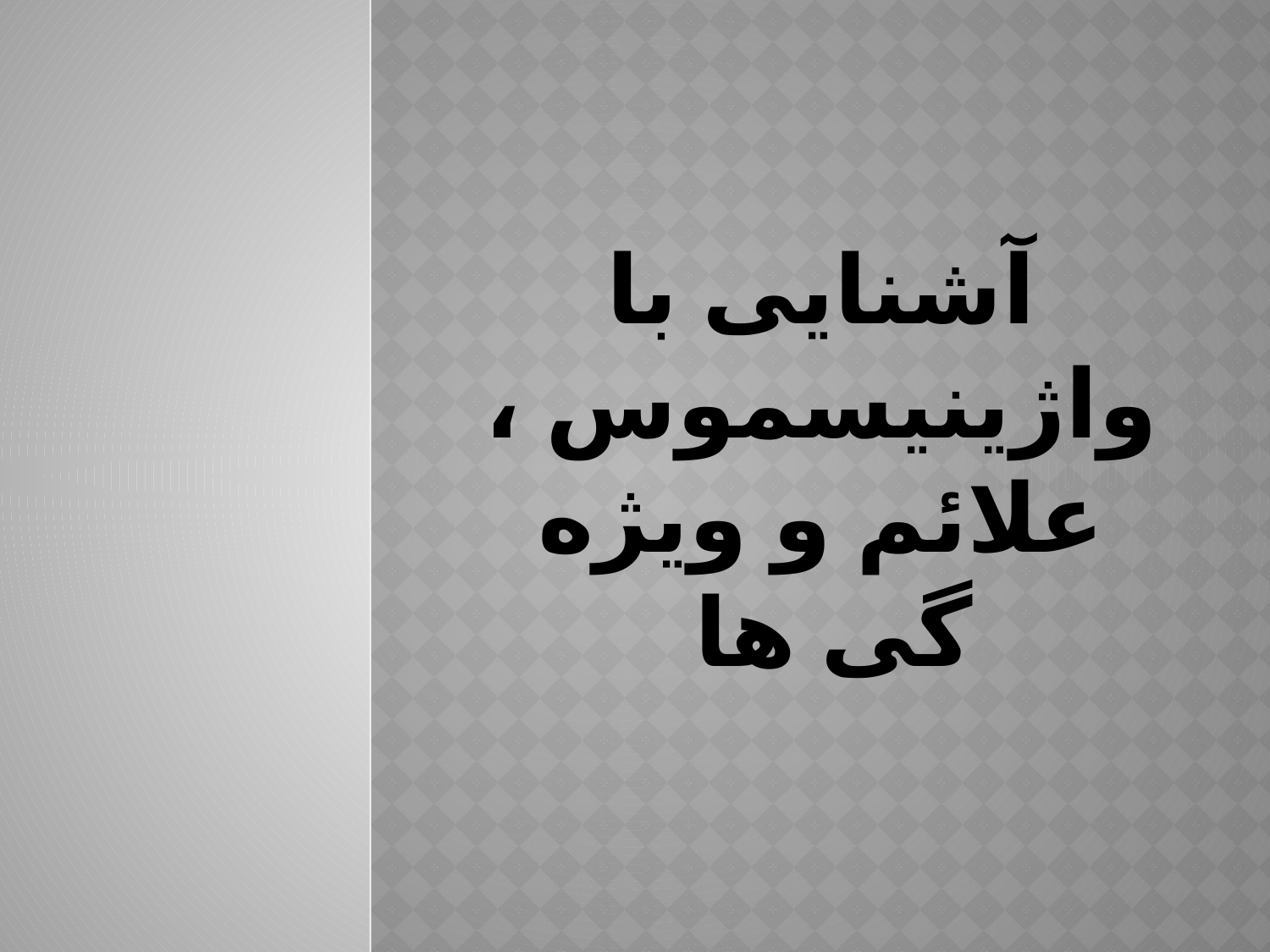

# آشنایی با واژینیسموس ،علائم و ویژه گی ها